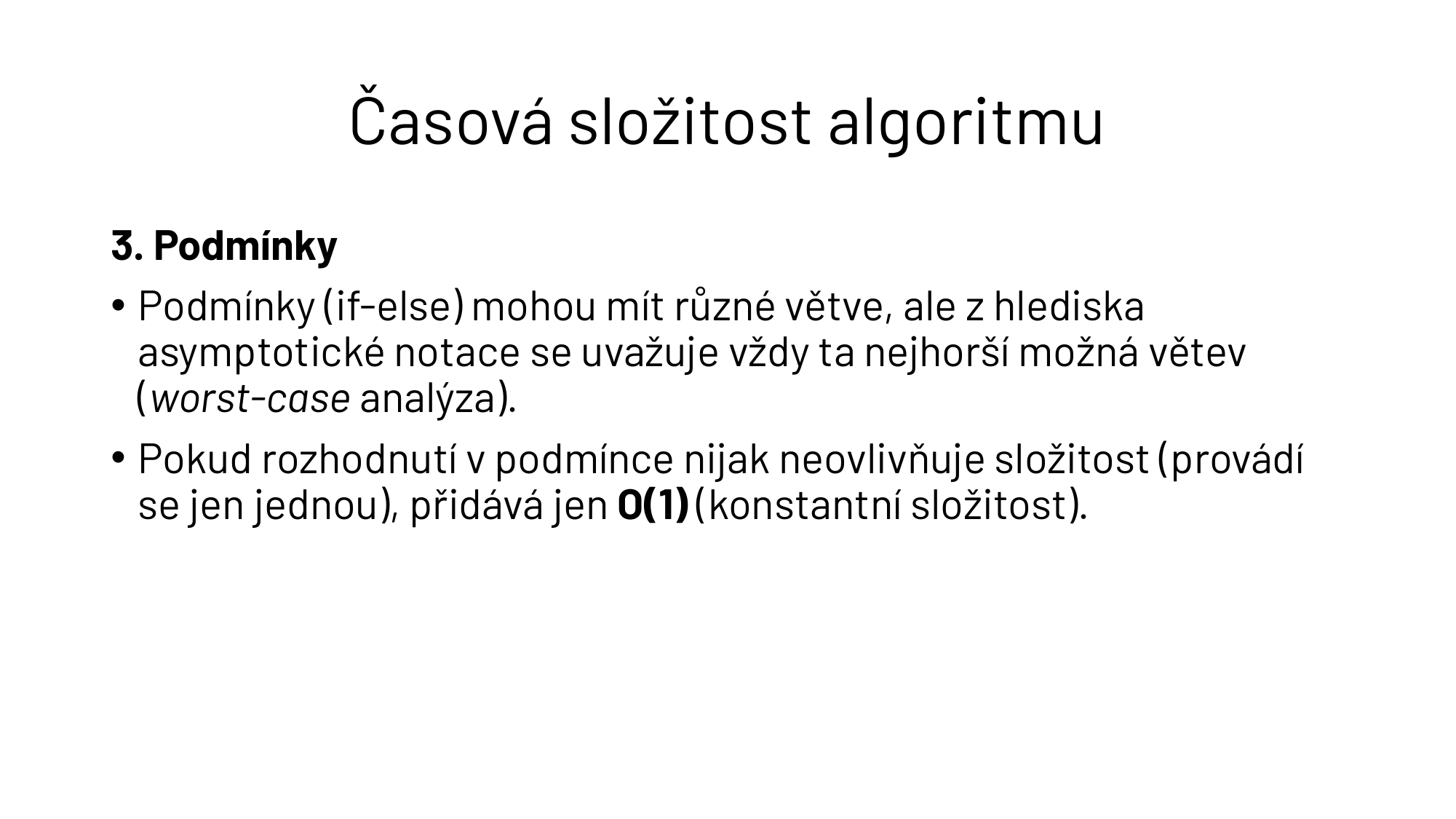

# Časová složitost algoritmu
3. Podmínky
Podmínky (if-else) mohou mít různé větve, ale z hlediska asymptotické notace se uvažuje vždy ta nejhorší možná větev (worst-case analýza).
Pokud rozhodnutí v podmínce nijak neovlivňuje složitost (provádí se jen jednou), přidává jen O(1) (konstantní složitost).